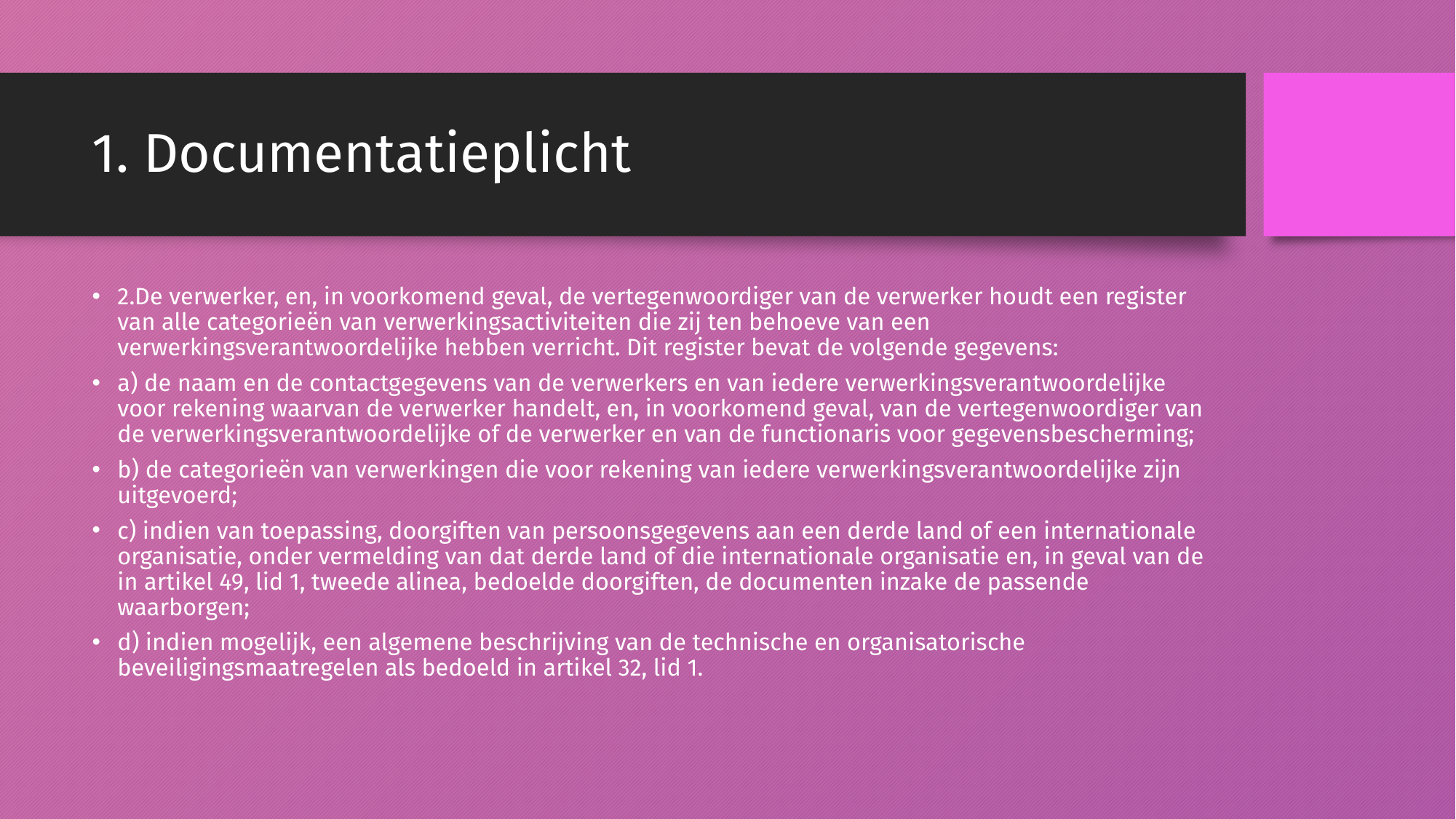

# 1. Documentatieplicht
2.De verwerker, en, in voorkomend geval, de vertegenwoordiger van de verwerker houdt een register van alle categorieën van verwerkingsactiviteiten die zij ten behoeve van een verwerkingsverantwoordelijke hebben verricht. Dit register bevat de volgende gegevens:
a) de naam en de contactgegevens van de verwerkers en van iedere verwerkingsverantwoordelijke voor rekening waarvan de verwerker handelt, en, in voorkomend geval, van de vertegenwoordiger van de verwerkingsverantwoordelijke of de verwerker en van de functionaris voor gegevensbescherming;
b) de categorieën van verwerkingen die voor rekening van iedere verwerkingsverantwoordelijke zijn uitgevoerd;
c) indien van toepassing, doorgiften van persoonsgegevens aan een derde land of een internationale organisatie, onder vermelding van dat derde land of die internationale organisatie en, in geval van de in artikel 49, lid 1, tweede alinea, bedoelde doorgiften, de documenten inzake de passende waarborgen;
d) indien mogelijk, een algemene beschrijving van de technische en organisatorische beveiligingsmaatregelen als bedoeld in artikel 32, lid 1.